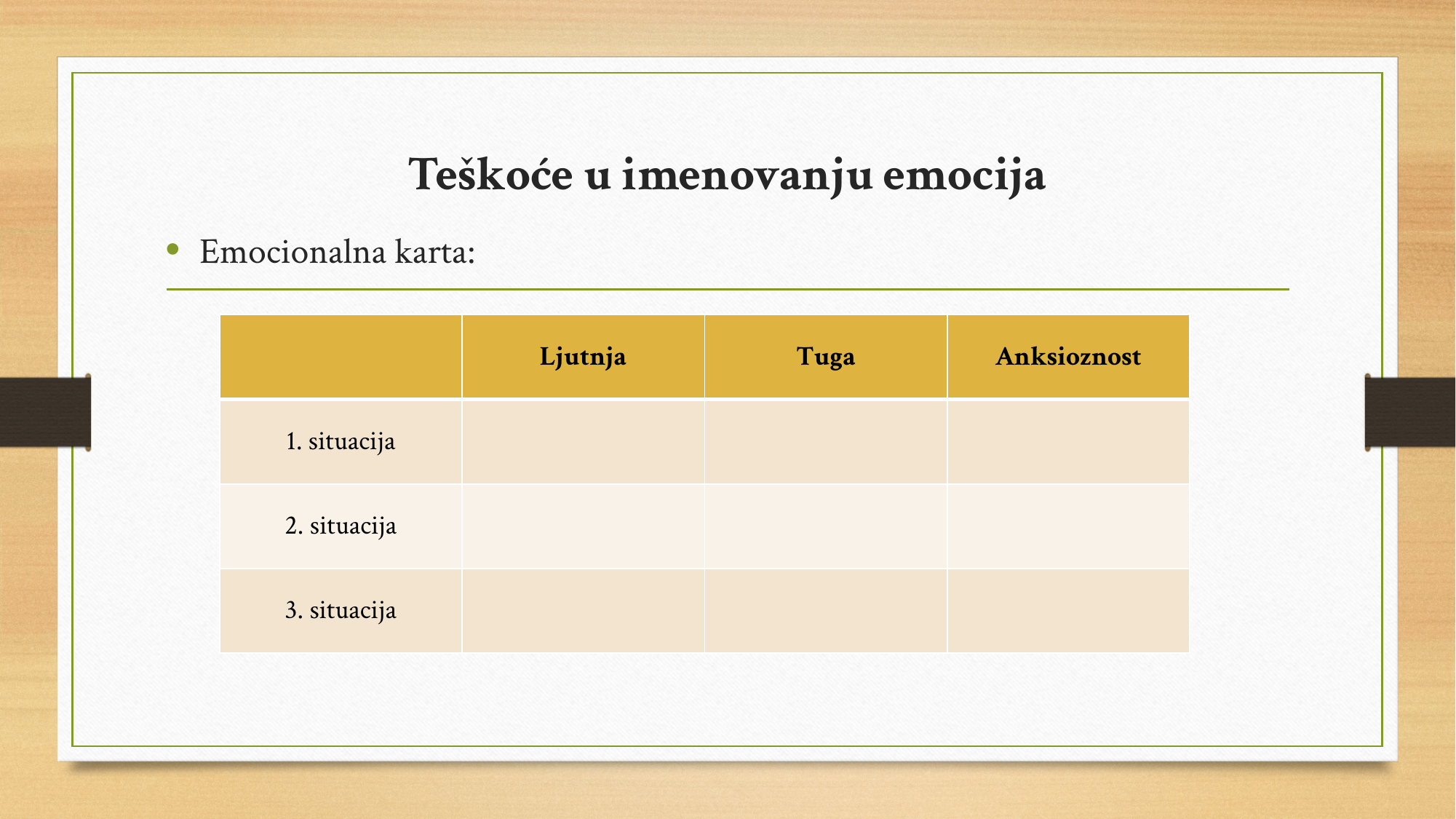

# Teškoće u imenovanju emocija
Emocionalna karta:

|  | Ljutnja | Tuga | Anksioznost |
| --- | --- | --- | --- |
| 1. situacija |  |  |  |
| 2. situacija |  |  |  |
| 3. situacija |  |  |  |